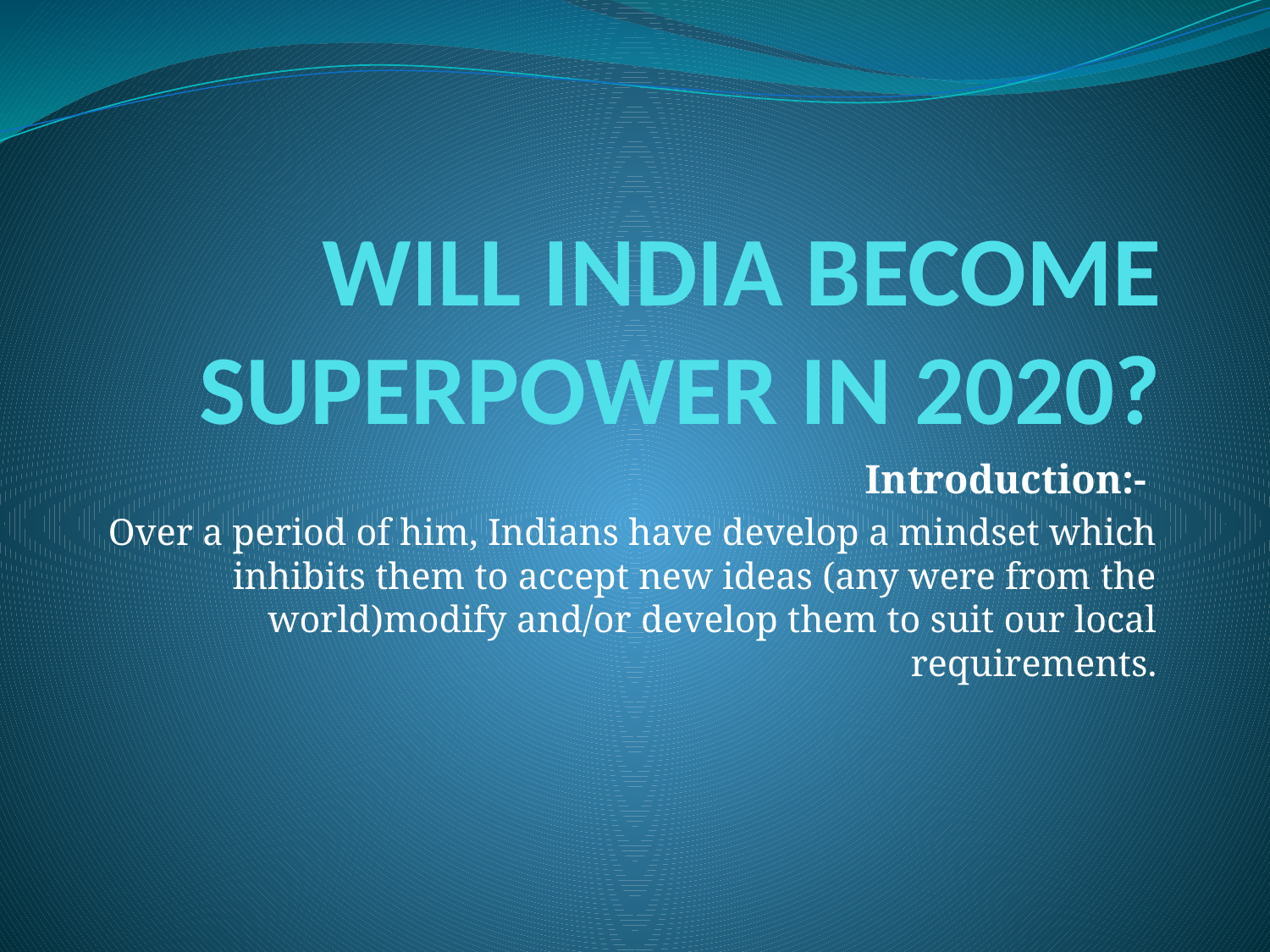

# WILL INDIA BECOME SUPERPOWER IN 2020?
Introduction:-
Over a period of him, Indians have develop a mindset which inhibits them to accept new ideas (any were from the world)modify and/or develop them to suit our local requirements.